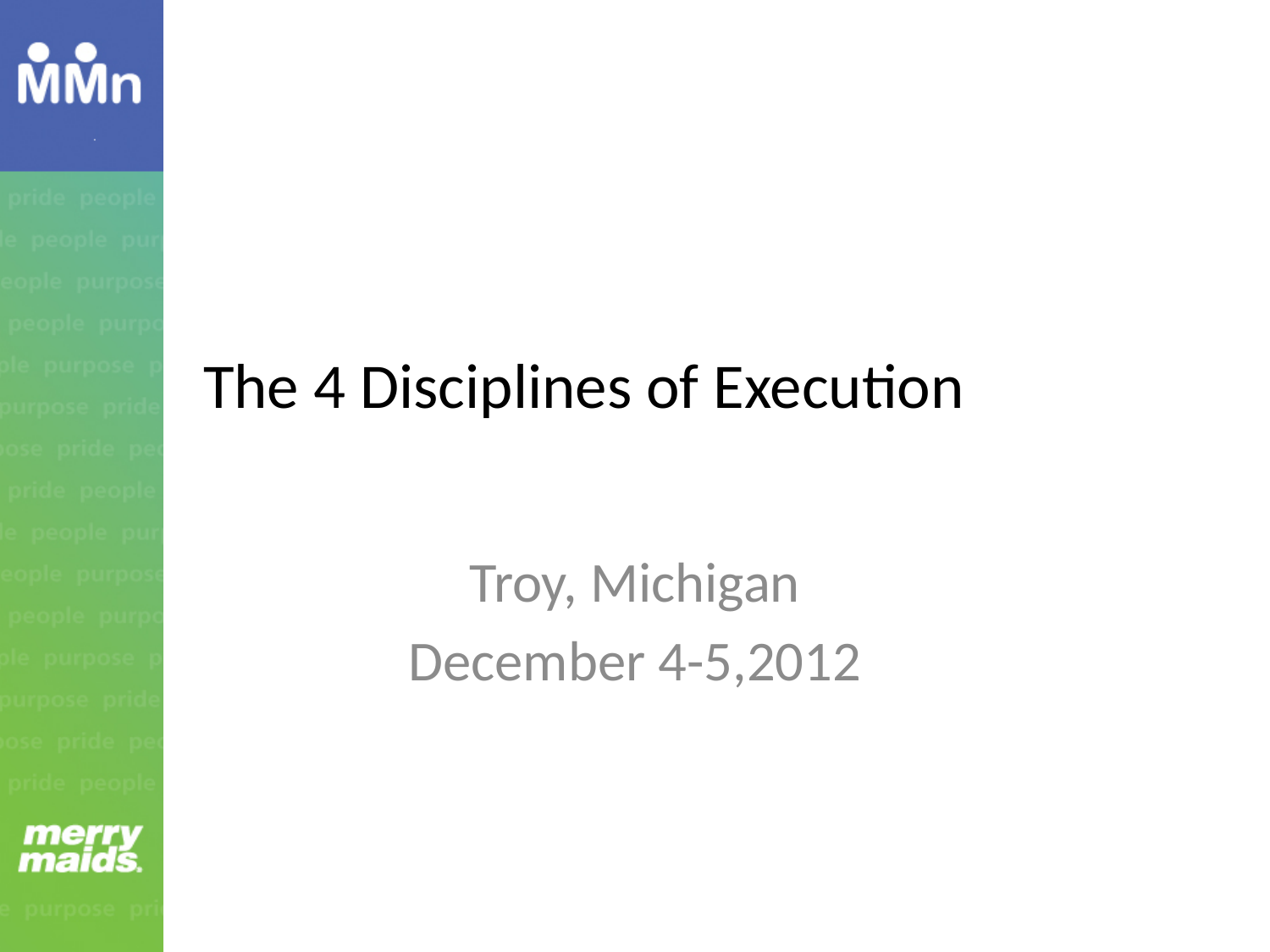

# The 4 Disciplines of Execution
Troy, Michigan
December 4-5,2012